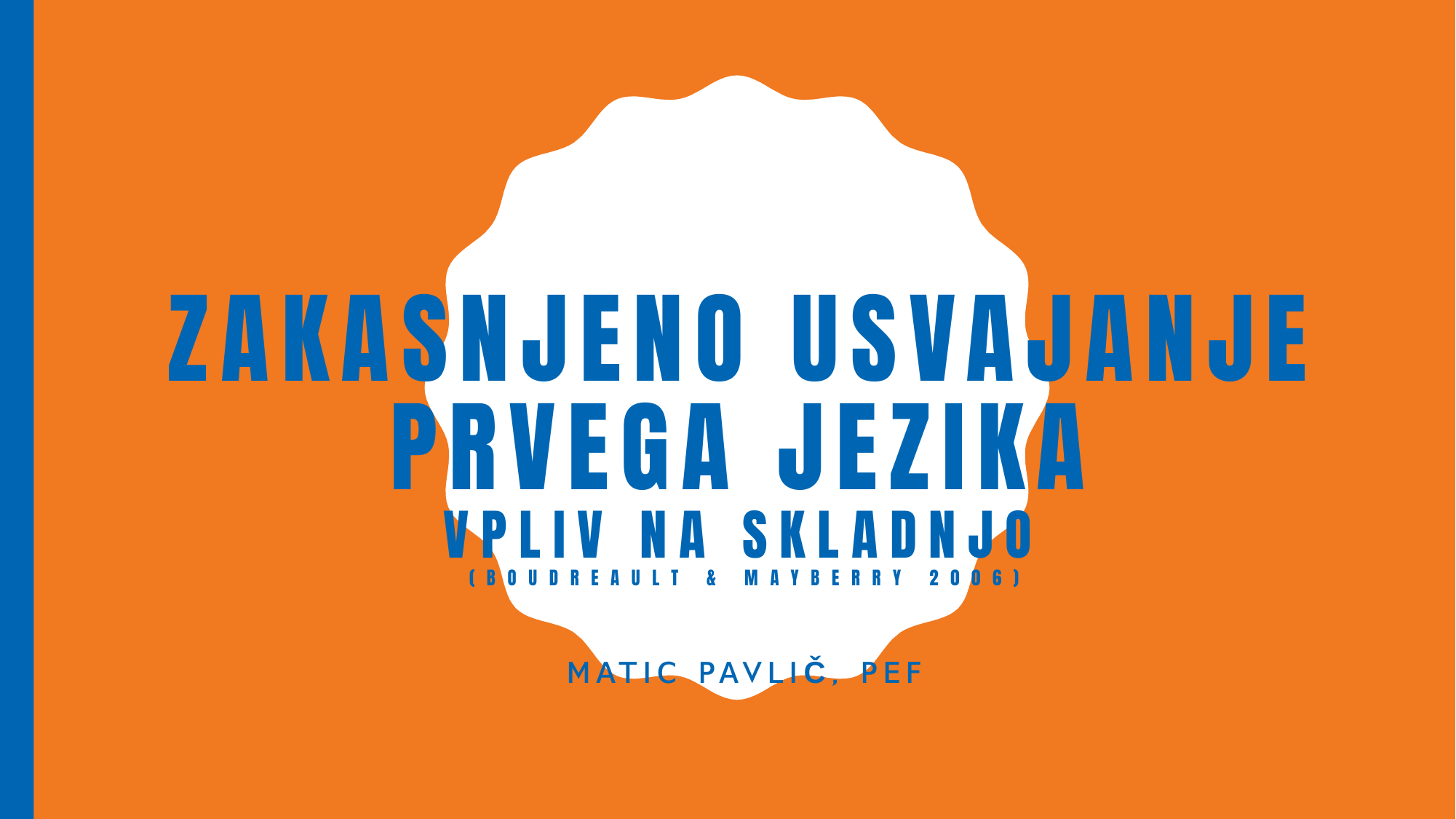

# Zakasnjeno usvajanje prvega jezika vpliv na skladnjo (Boudreault & Mayberry 2006)

Matic Pavlič, PeF